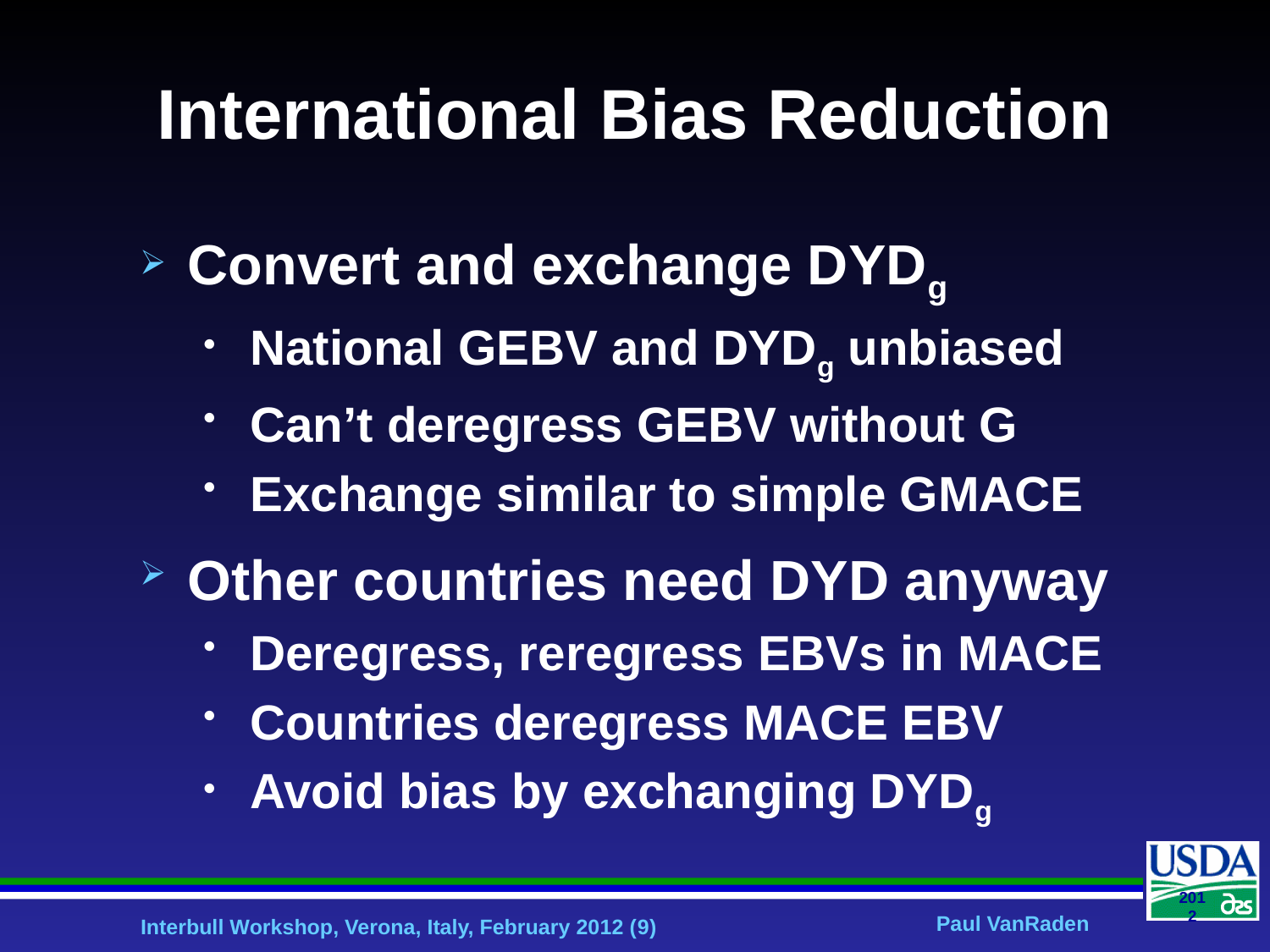

# International Bias Reduction
Convert and exchange DYDg
National GEBV and DYDg unbiased
Can’t deregress GEBV without G
Exchange similar to simple GMACE
Other countries need DYD anyway
Deregress, reregress EBVs in MACE
Countries deregress MACE EBV
Avoid bias by exchanging DYDg